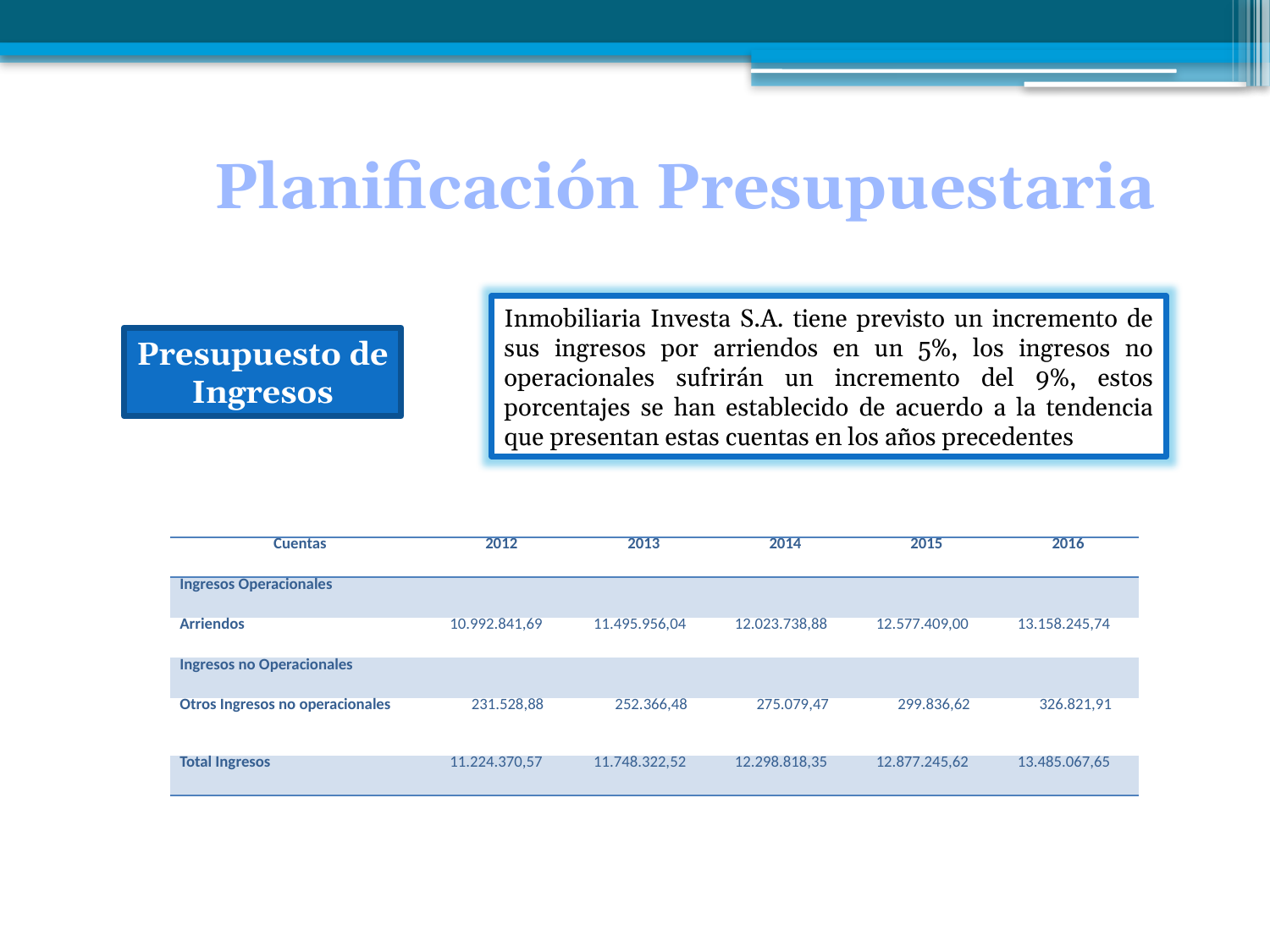

Planificación Presupuestaria
Inmobiliaria Investa S.A. tiene previsto un incremento de sus ingresos por arriendos en un 5%, los ingresos no operacionales sufrirán un incremento del 9%, estos porcentajes se han establecido de acuerdo a la tendencia que presentan estas cuentas en los años precedentes
Presupuesto de
Ingresos
| Cuentas | 2012 | 2013 | 2014 | 2015 | 2016 |
| --- | --- | --- | --- | --- | --- |
| Ingresos Operacionales |  |  |  |  |  |
| Arriendos | 10.992.841,69 | 11.495.956,04 | 12.023.738,88 | 12.577.409,00 | 13.158.245,74 |
| Ingresos no Operacionales |  |  |  |  |  |
| Otros Ingresos no operacionales | 231.528,88 | 252.366,48 | 275.079,47 | 299.836,62 | 326.821,91 |
| Total Ingresos | 11.224.370,57 | 11.748.322,52 | 12.298.818,35 | 12.877.245,62 | 13.485.067,65 |